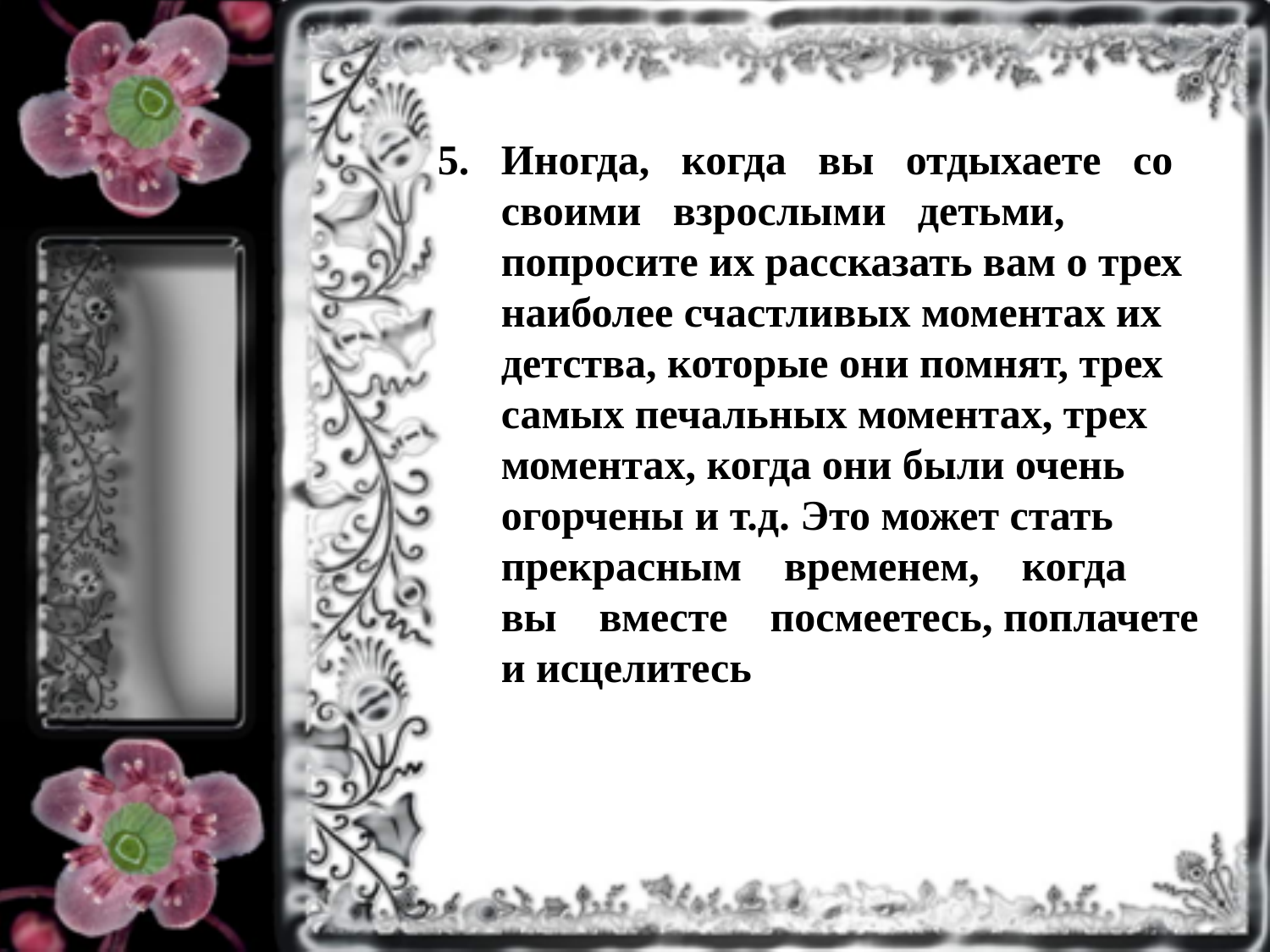

Иногда,   когда   вы   отдыхаете   со   своими   взрослыми   детьми, попросите их рассказать вам о трех наиболее счастливых моментах их детства, которые они помнят, трех самых печальных моментах, трех моментах, когда они были очень огорчены и т.д. Это может стать    прекрасным    временем,    когда    вы    вместе    посмеетесь, поплачете и исцелитесь